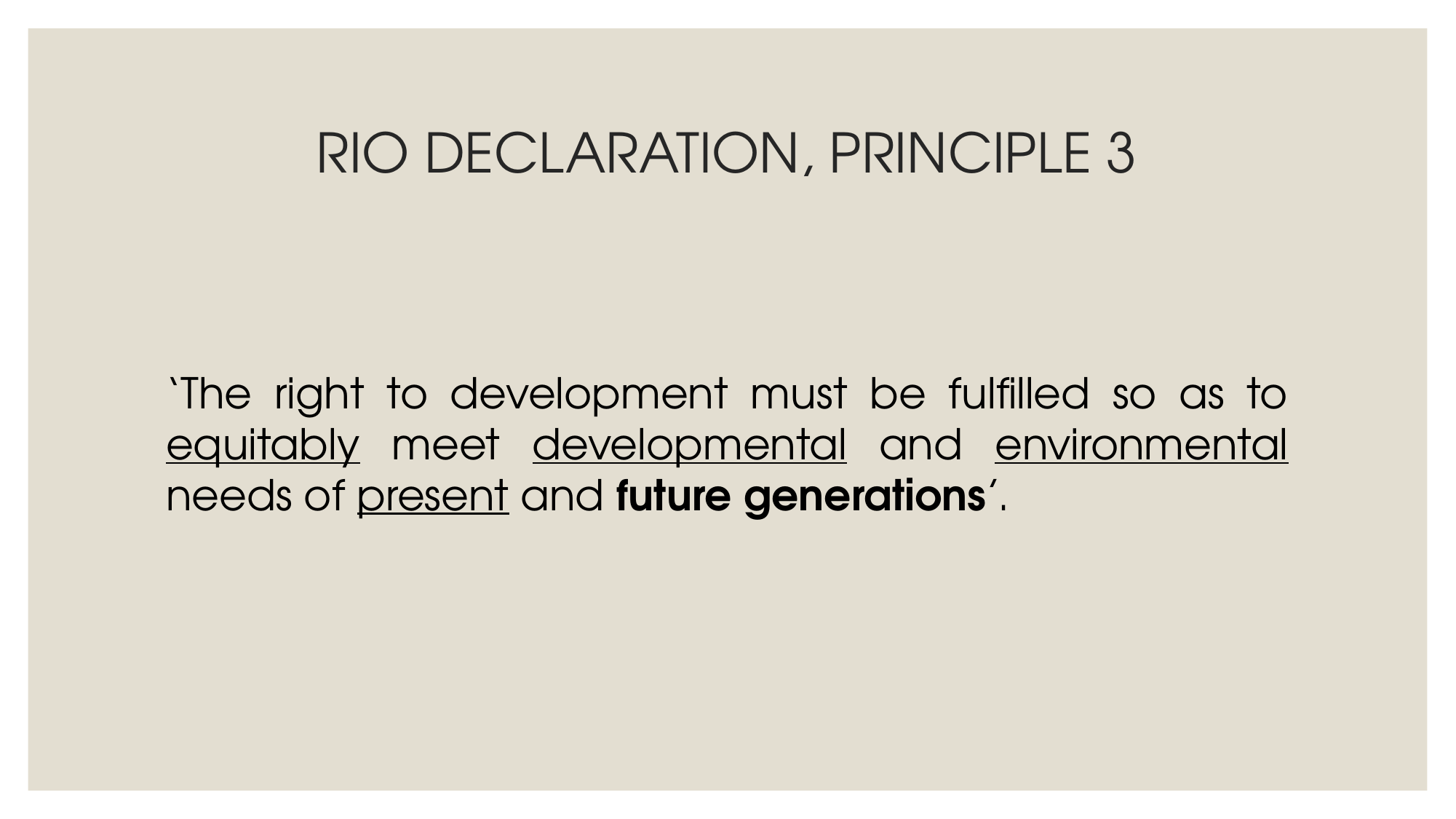

# RIO DECLARATION, PRINCIPLE 3
‘The right to development must be fulfilled so as to equitably meet developmental and environmental needs of present and future generations’.